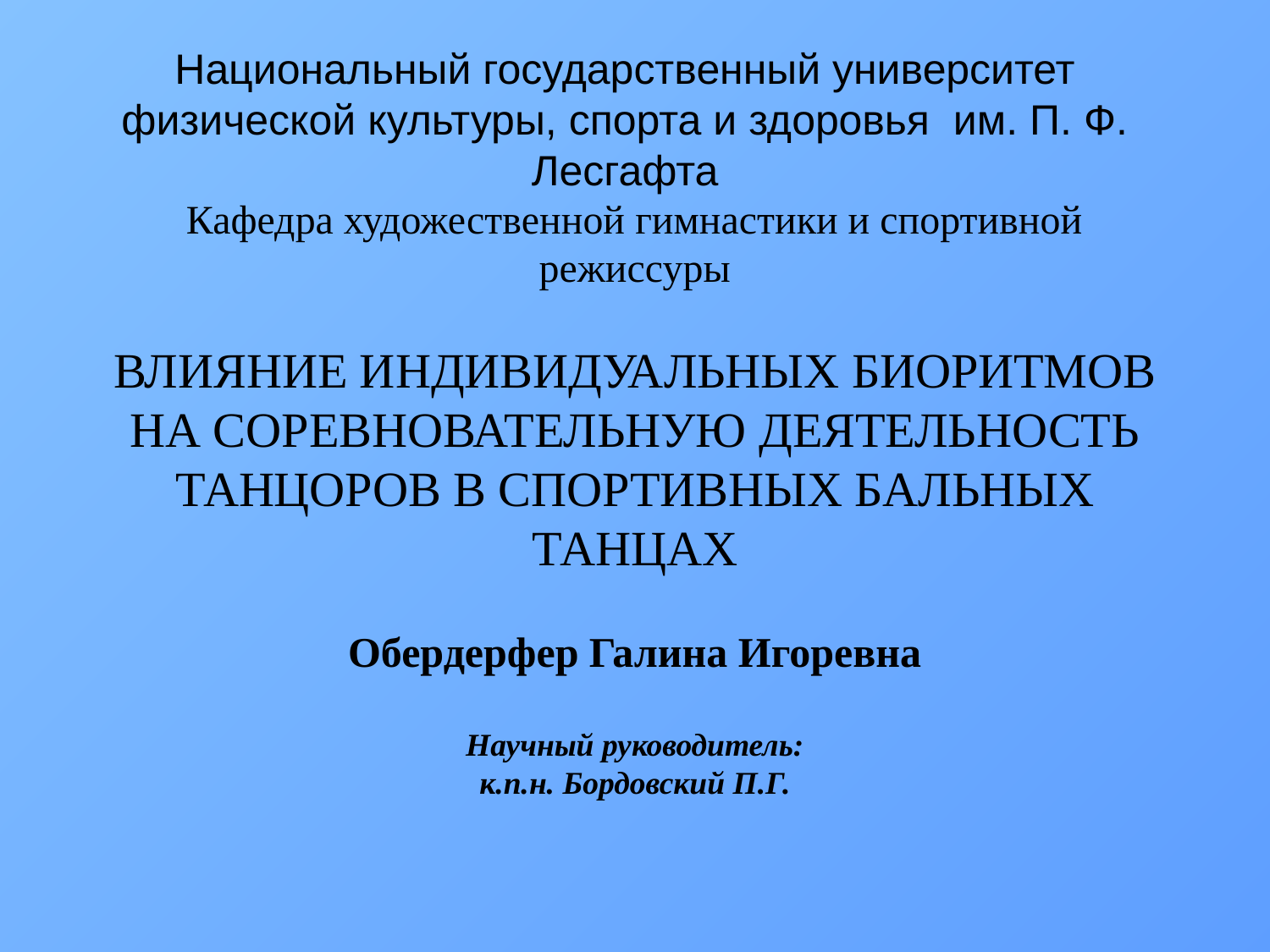

Национальный государственный университет физической культуры, спорта и здоровья  им. П. Ф. Лесгафта
# Кафедра художественной гимнастики и спортивной режиссуры    ВЛИЯНИЕ ИНДИВИДУАЛЬНЫХ БИОРИТМОВ НА СОРЕВНОВАТЕЛЬНУЮ ДЕЯТЕЛЬНОСТЬ ТАНЦОРОВ В СПОРТИВНЫХ БАЛЬНЫХ ТАНЦАХ Обердерфер Галина Игоревна Научный руководитель: к.п.н. Бордовский П.Г.